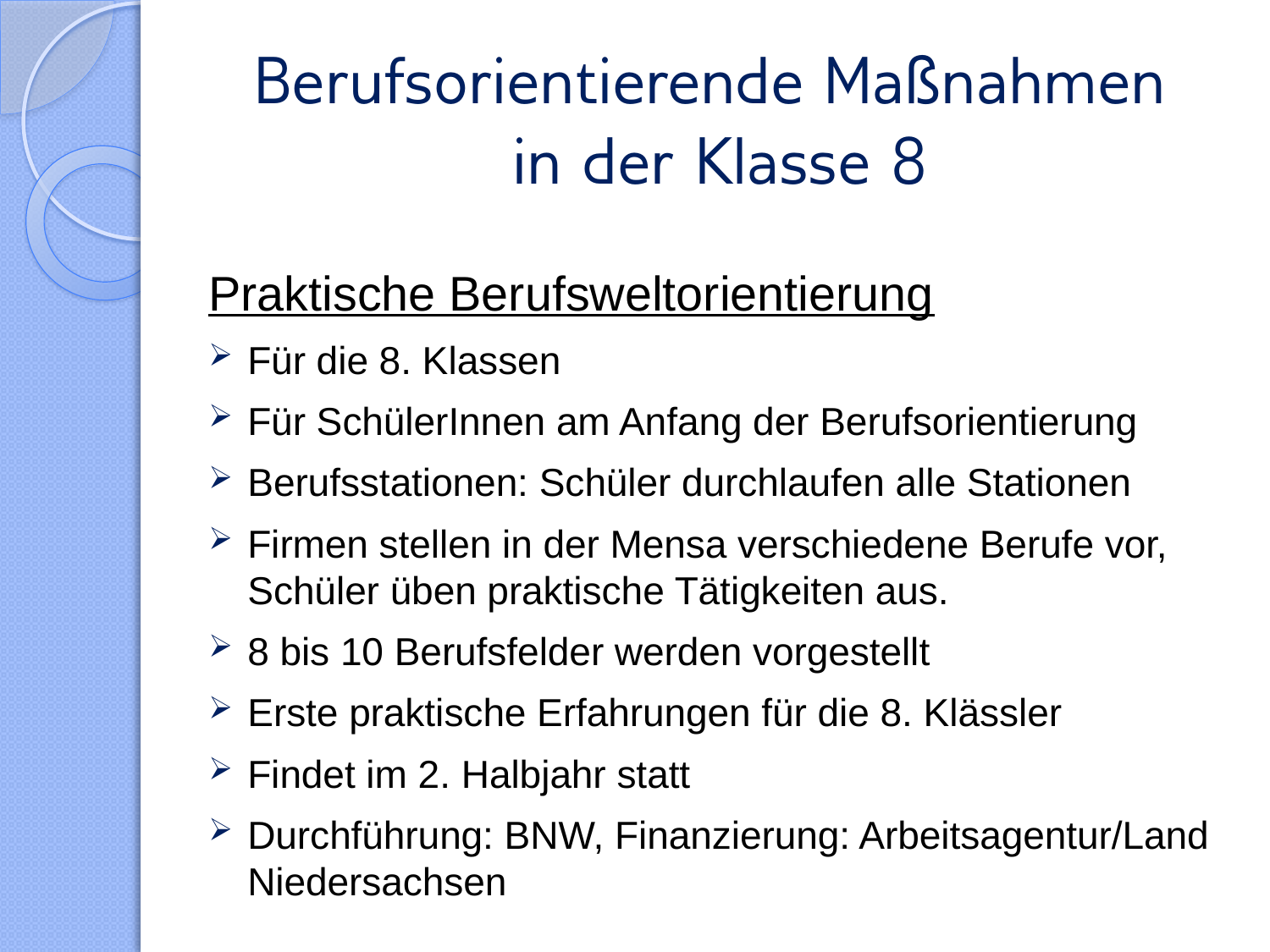

# Berufsorientierende Maßnahmen in der Klasse 8
Praktische Berufsweltorientierung
Für die 8. Klassen
Für SchülerInnen am Anfang der Berufsorientierung
Berufsstationen: Schüler durchlaufen alle Stationen
Firmen stellen in der Mensa verschiedene Berufe vor, Schüler üben praktische Tätigkeiten aus.
8 bis 10 Berufsfelder werden vorgestellt
Erste praktische Erfahrungen für die 8. Klässler
Findet im 2. Halbjahr statt
Durchführung: BNW, Finanzierung: Arbeitsagentur/Land Niedersachsen